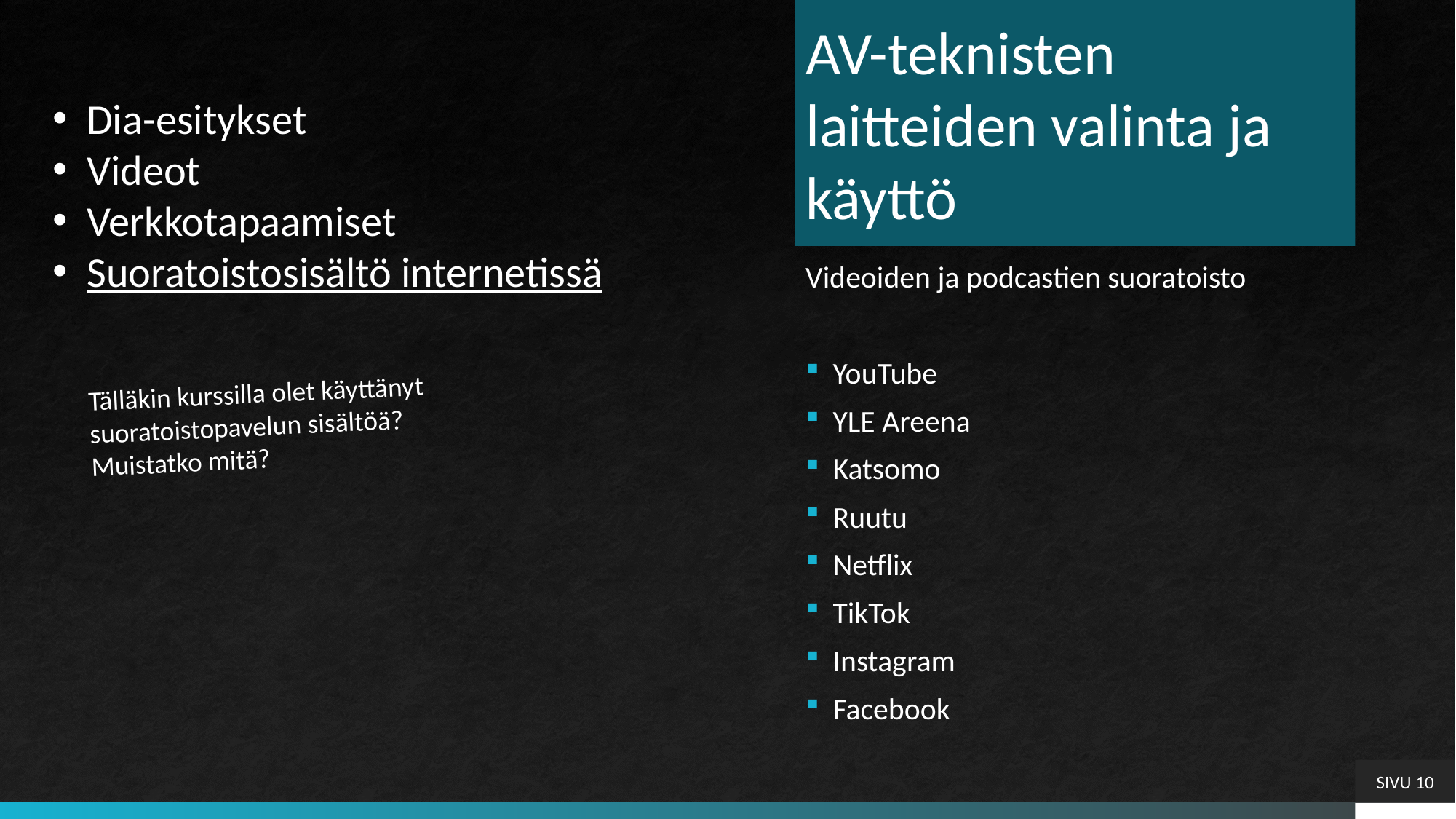

# AV-teknisten laitteiden valinta ja käyttö

Dia-esitykset
Videot
Verkkotapaamiset
Suoratoistosisältö internetissä

Videoiden ja podcastien suoratoisto

YouTube
YLE Areena
Katsomo
Ruutu
Netflix
TikTok
Instagram
Facebook

Tälläkin kurssilla olet käyttänyt suoratoistopavelun sisältöä? Muistatko mitä?

SIVU 10